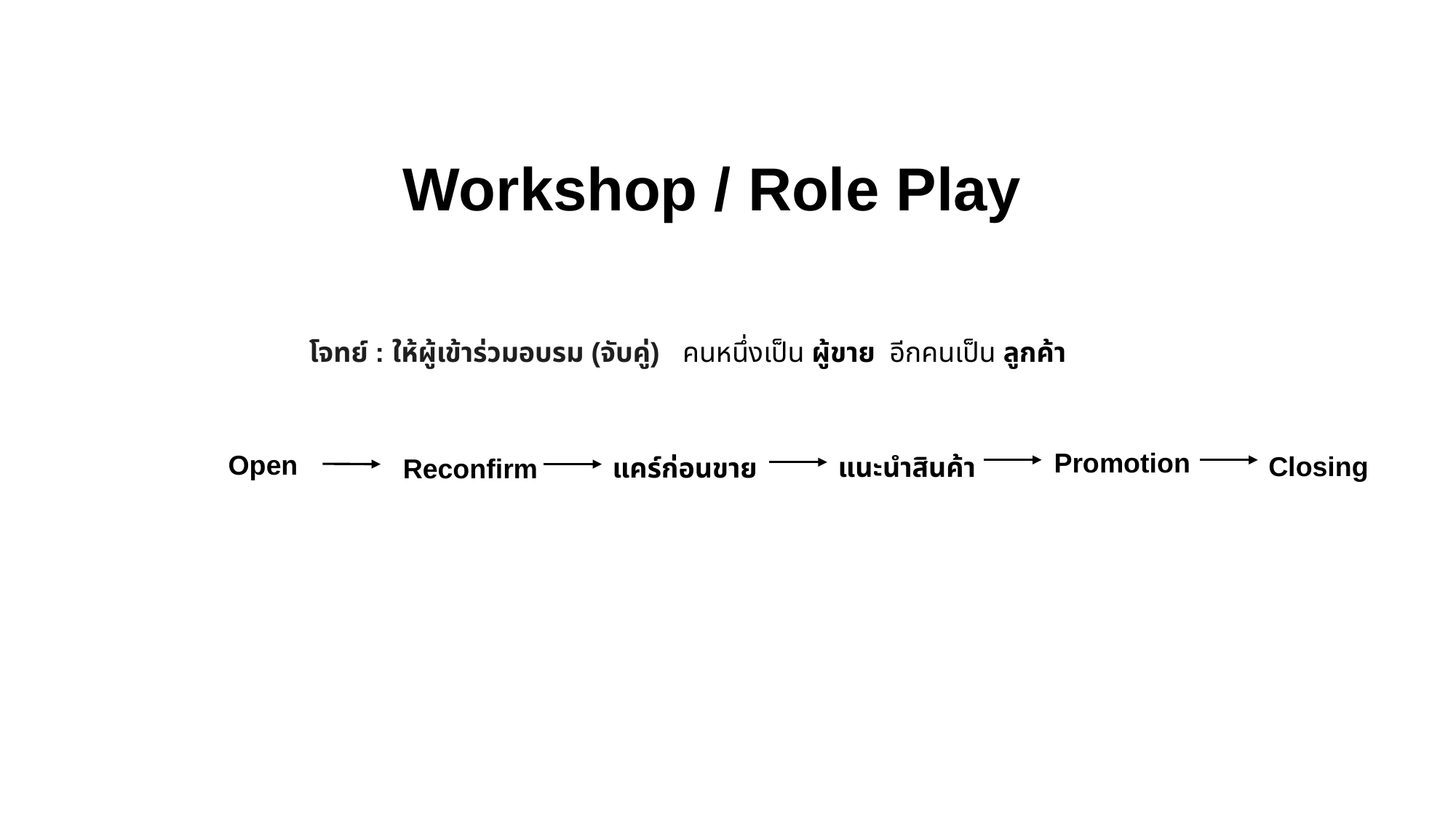

Workshop / Role Play
    โจทย์ : ให้ผู้เข้าร่วมอบรม (จับคู่)   คนหนึ่งเป็น ผู้ขาย  อีกคนเป็น ลูกค้า

Promotion
Open
Closing
แนะนำสินค้า
แคร์ก่อนขาย
Reconfirm